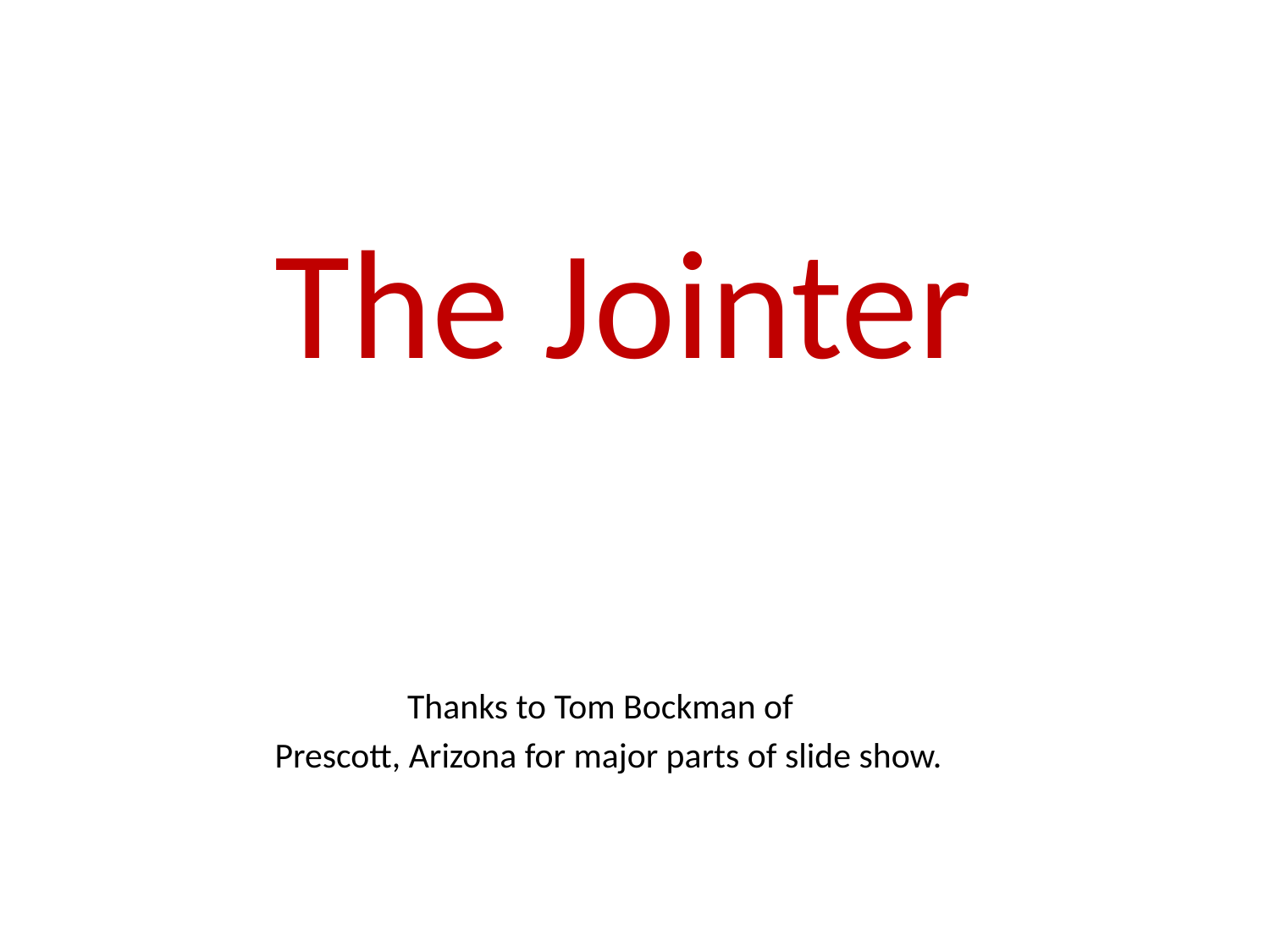

# The Jointer
Thanks to Tom Bockman of
Prescott, Arizona for major parts of slide show.